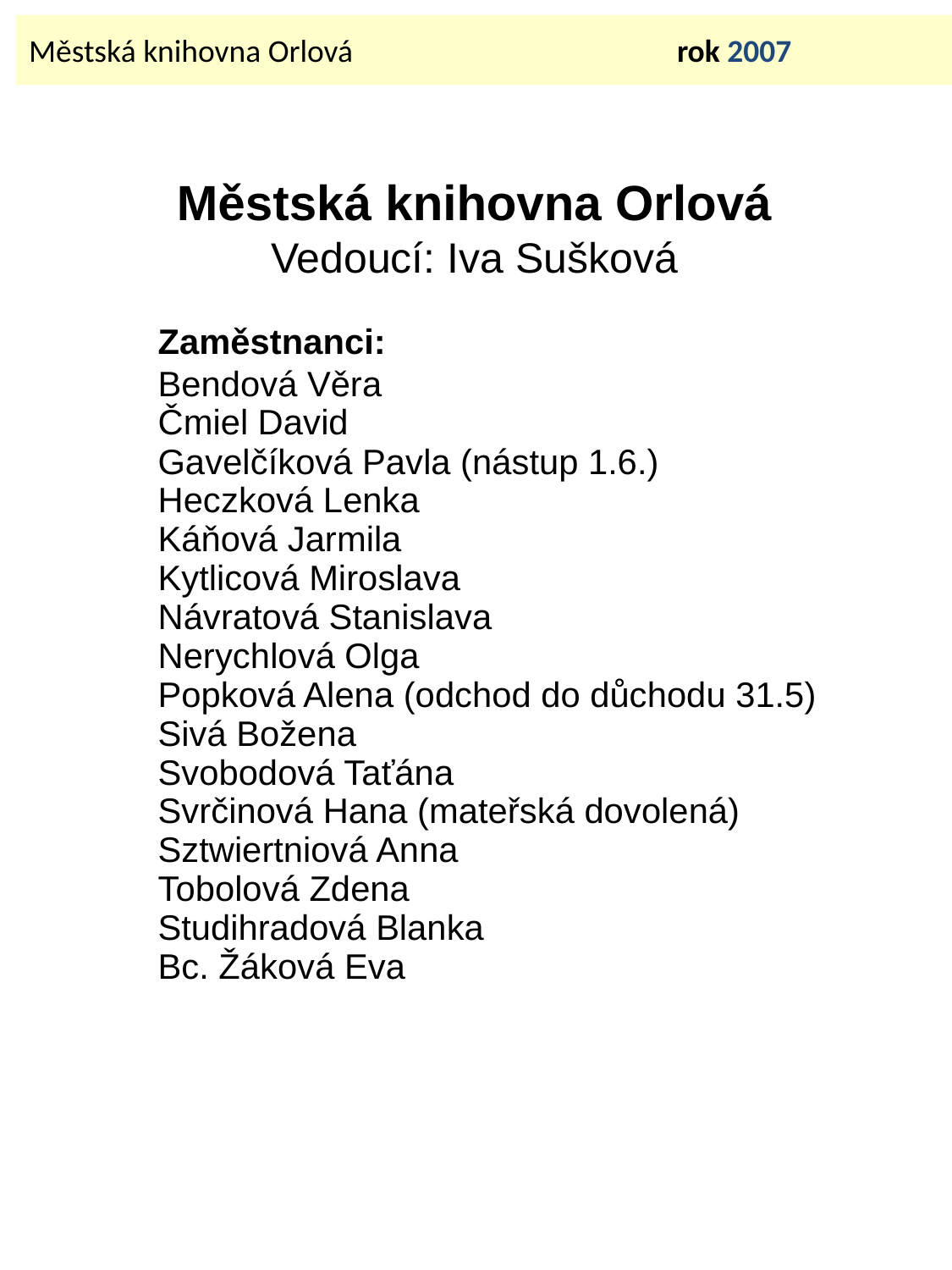

# Městská knihovna Orlová                                             rok 2007
Městská knihovna Orlová
Vedoucí: Iva Sušková

Zaměstnanci:
Bendová Věra
Čmiel David
Gavelčíková Pavla (nástup 1.6.)
Heczková Lenka
Káňová Jarmila
Kytlicová Miroslava
Návratová Stanislava
Nerychlová Olga
Popková Alena (odchod do důchodu 31.5)
Sivá Božena
Svobodová Taťána
Svrčinová Hana (mateřská dovolená)
Sztwiertniová Anna
Tobolová Zdena
Studihradová Blanka
Bc. Žáková Eva